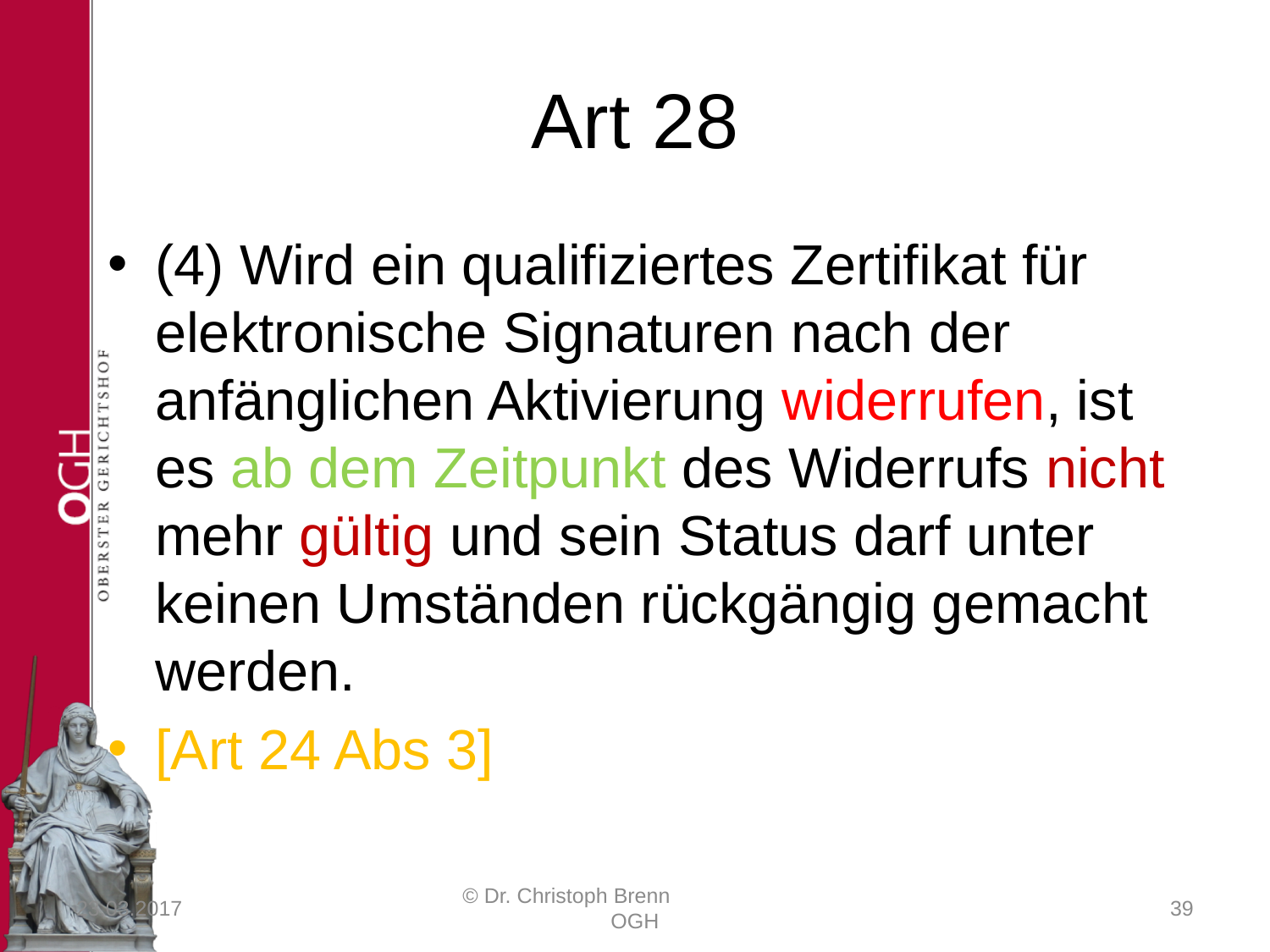

# Art 28
(4) Wird ein qualifiziertes Zertifikat für elektronische Signaturen nach der anfänglichen Aktivierung widerrufen, ist es ab dem Zeitpunkt des Widerrufs nicht mehr gültig und sein Status darf unter keinen Umständen rückgängig gemacht werden.
[Art 24 Abs 3]

23.03.2017
© Dr. Christoph Brenn                        OGH
39